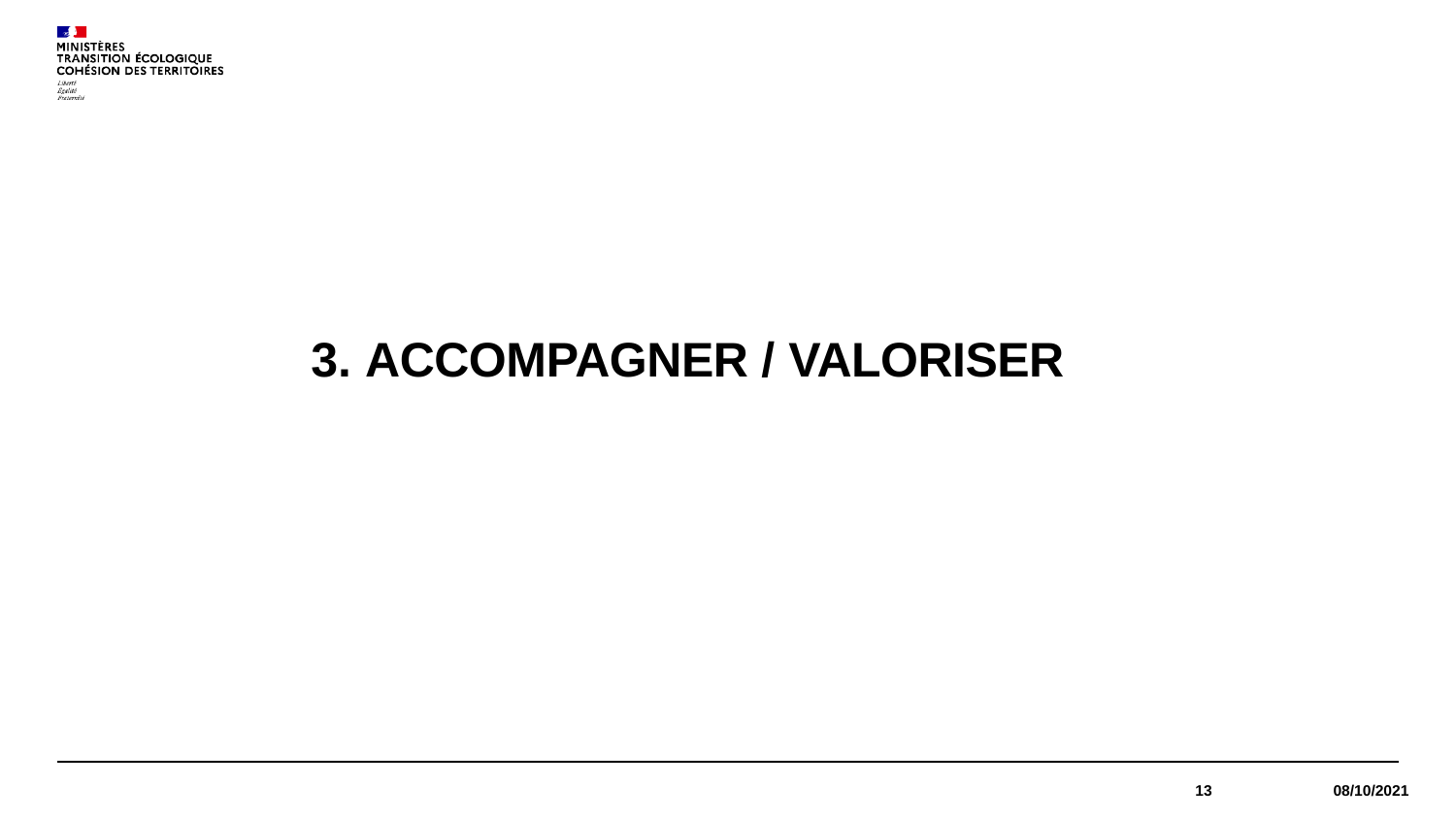

# 3. ACCOMPAGNER / VALORISER
13
08/10/2021